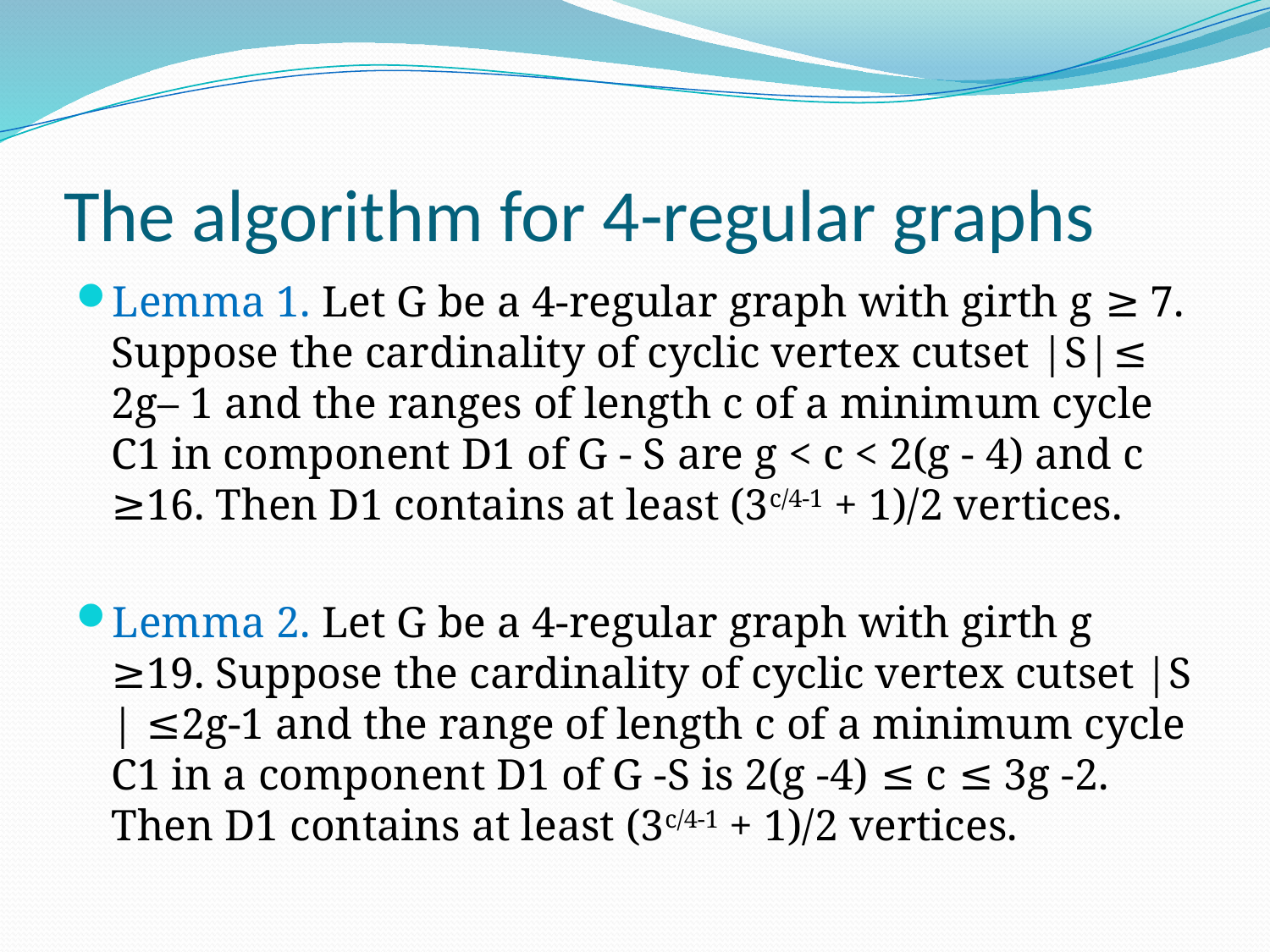

# The algorithm for 4-regular graphs
Lemma 1. Let G be a 4-regular graph with girth g ≥ 7. Suppose the cardinality of cyclic vertex cutset |S|≤ 2g– 1 and the ranges of length c of a minimum cycle C1 in component D1 of G - S are g < c < 2(g - 4) and c ≥16. Then D1 contains at least (3c/4-1 + 1)/2 vertices.

Lemma 2. Let G be a 4-regular graph with girth g ≥19. Suppose the cardinality of cyclic vertex cutset |S | ≤2g-1 and the range of length c of a minimum cycle C1 in a component D1 of G -S is 2(g -4) ≤ c ≤ 3g -2. Then D1 contains at least (3c/4-1 + 1)/2 vertices.